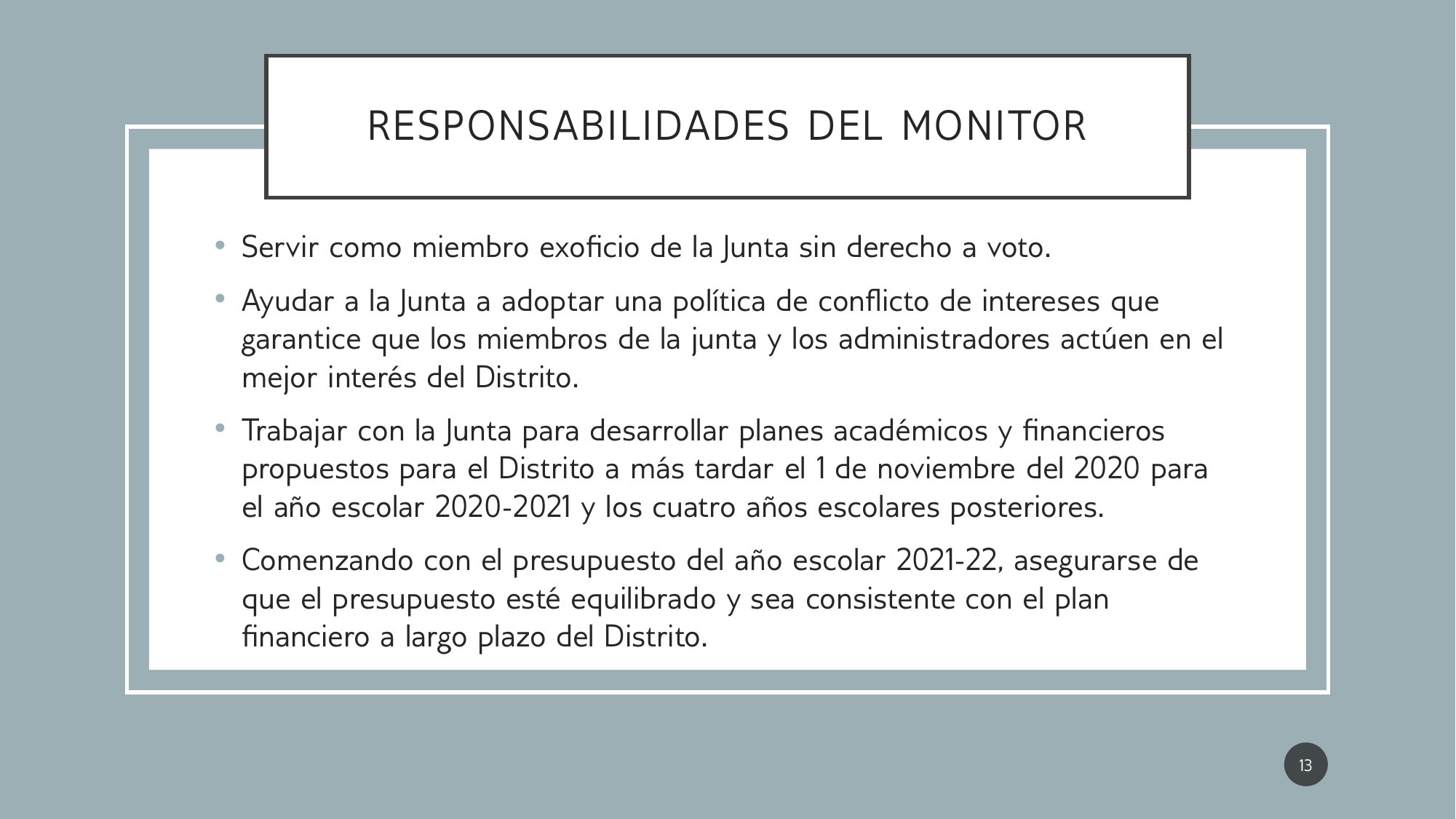

# Responsabilidades del Monitor

Servir como miembro exoficio de la Junta sin derecho a voto.
Ayudar a la Junta a adoptar una política de conflicto de intereses que garantice que los miembros de la junta y los administradores actúen en el mejor interés del Distrito.
Trabajar con la Junta para desarrollar planes académicos y financieros propuestos para el Distrito a más tardar el 1 de noviembre del 2020 para el año escolar 2020-2021 y los cuatro años escolares posteriores.
Comenzando con el presupuesto del año escolar 2021-22, asegurarse de que el presupuesto esté equilibrado y sea consistente con el plan financiero a largo plazo del Distrito.

13